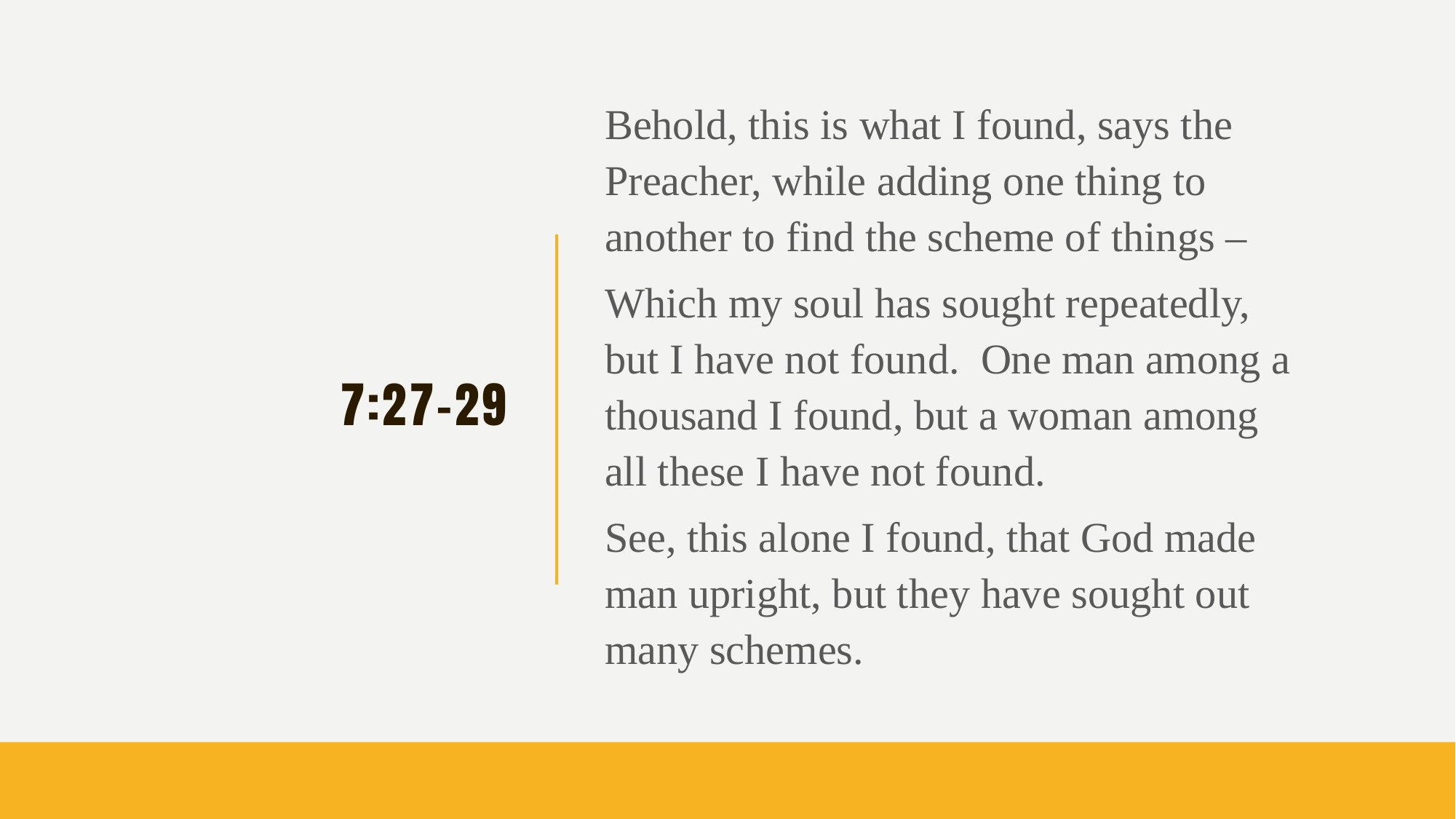

Behold, this is what I found, says the Preacher, while adding one thing to another to find the scheme of things –
Which my soul has sought repeatedly, but I have not found.  One man among a thousand I found, but a woman among all these I have not found.
See, this alone I found, that God made man upright, but they have sought out many schemes.
# 7:27-29